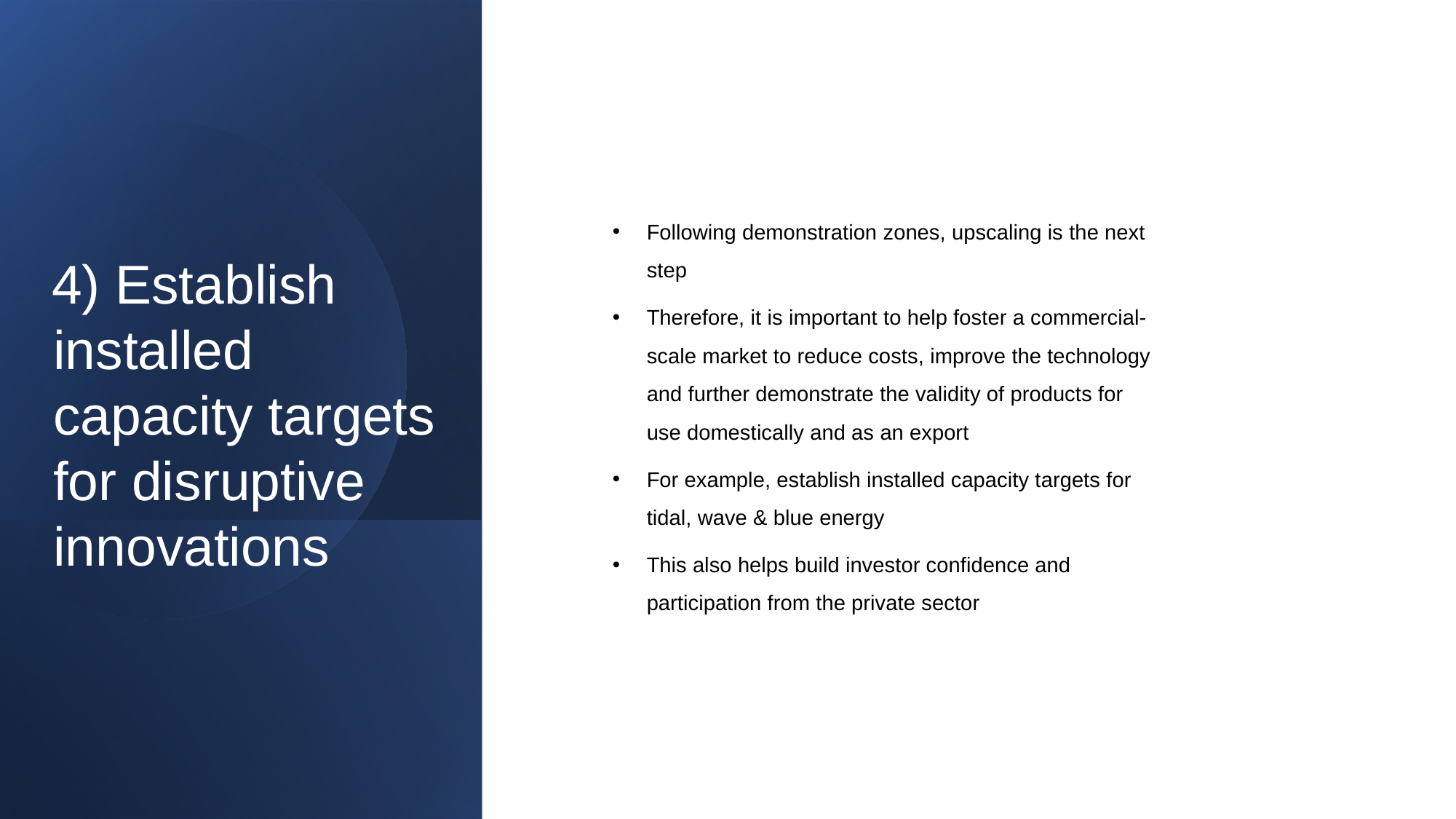

Following demonstration zones, upscaling is the next step
Therefore, it is important to help foster a commercial-scale market to reduce costs, improve the technology and further demonstrate the validity of products for use domestically and as an export
For example, establish installed capacity targets for tidal, wave & blue energy
This also helps build investor confidence and participation from the private sector
# 4) Establish installed capacity targets for disruptive innovations